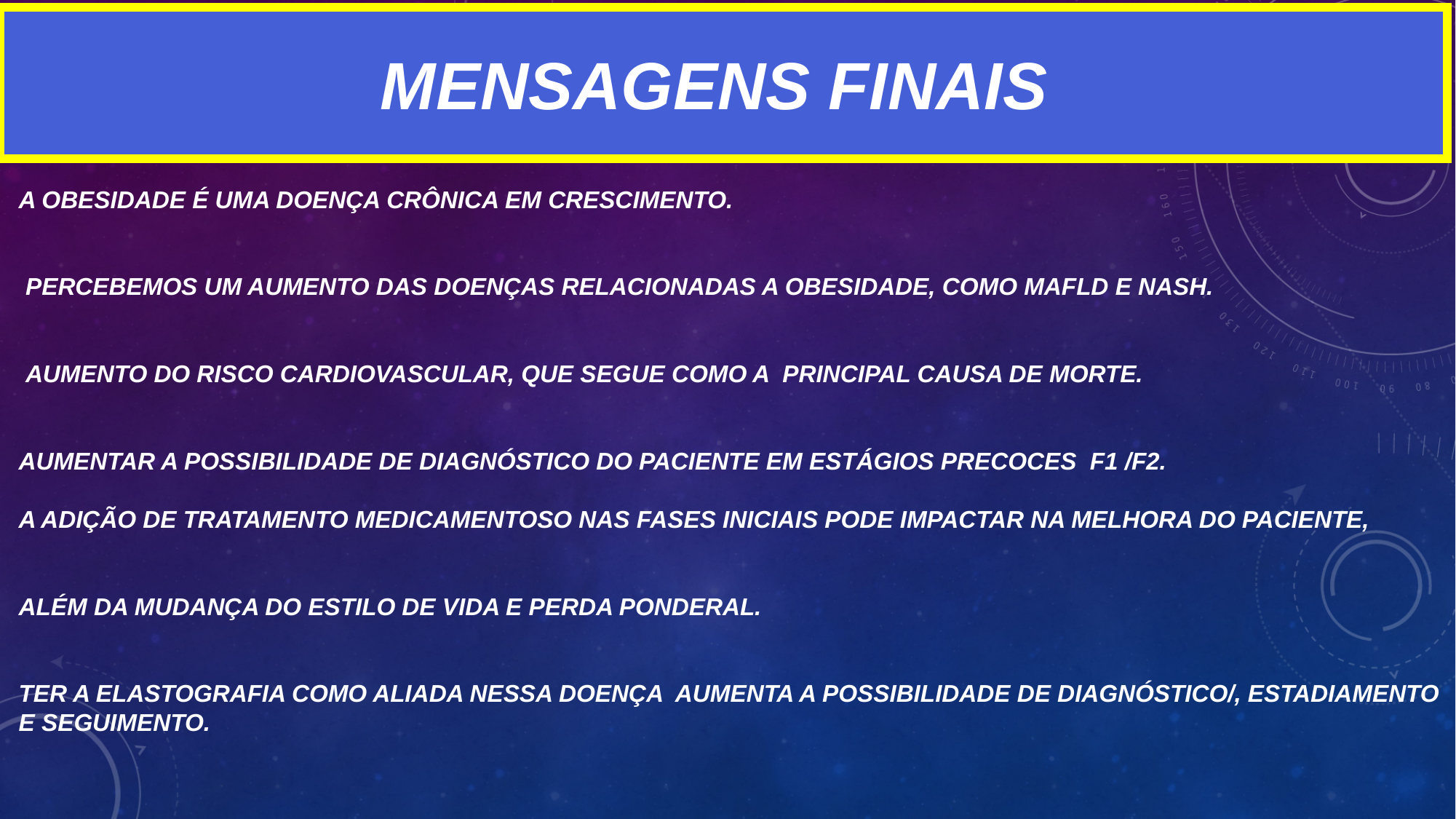

MENSAGENS FINAIS

A OBESIDADE É UMA DOENÇA CRÔNICA EM CRESCIMENTO.

 PERCEBEMOS UM AUMENTO DAS DOENÇAS RELACIONADAS A OBESIDADE, COMO MAFLD E NASH.

 AUMENTO DO RISCO CARDIOVASCULAR, QUE SEGUE COMO A  PRINCIPAL CAUSA DE MORTE.

AUMENTAR A POSSIBILIDADE DE DIAGNÓSTICO DO PACIENTE EM ESTÁGIOS PRECOCES  F1 /F2.

A ADIÇÃO DE TRATAMENTO MEDICAMENTOSO NAS FASES INICIAIS PODE IMPACTAR NA MELHORA DO PACIENTE,

ALÉM DA MUDANÇA DO ESTILO DE VIDA E PERDA PONDERAL.

TER A ELASTOGRAFIA COMO ALIADA NESSA DOENÇA  AUMENTA A POSSIBILIDADE DE DIAGNÓSTICO/, ESTADIAMENTO E SEGUIMENTO.